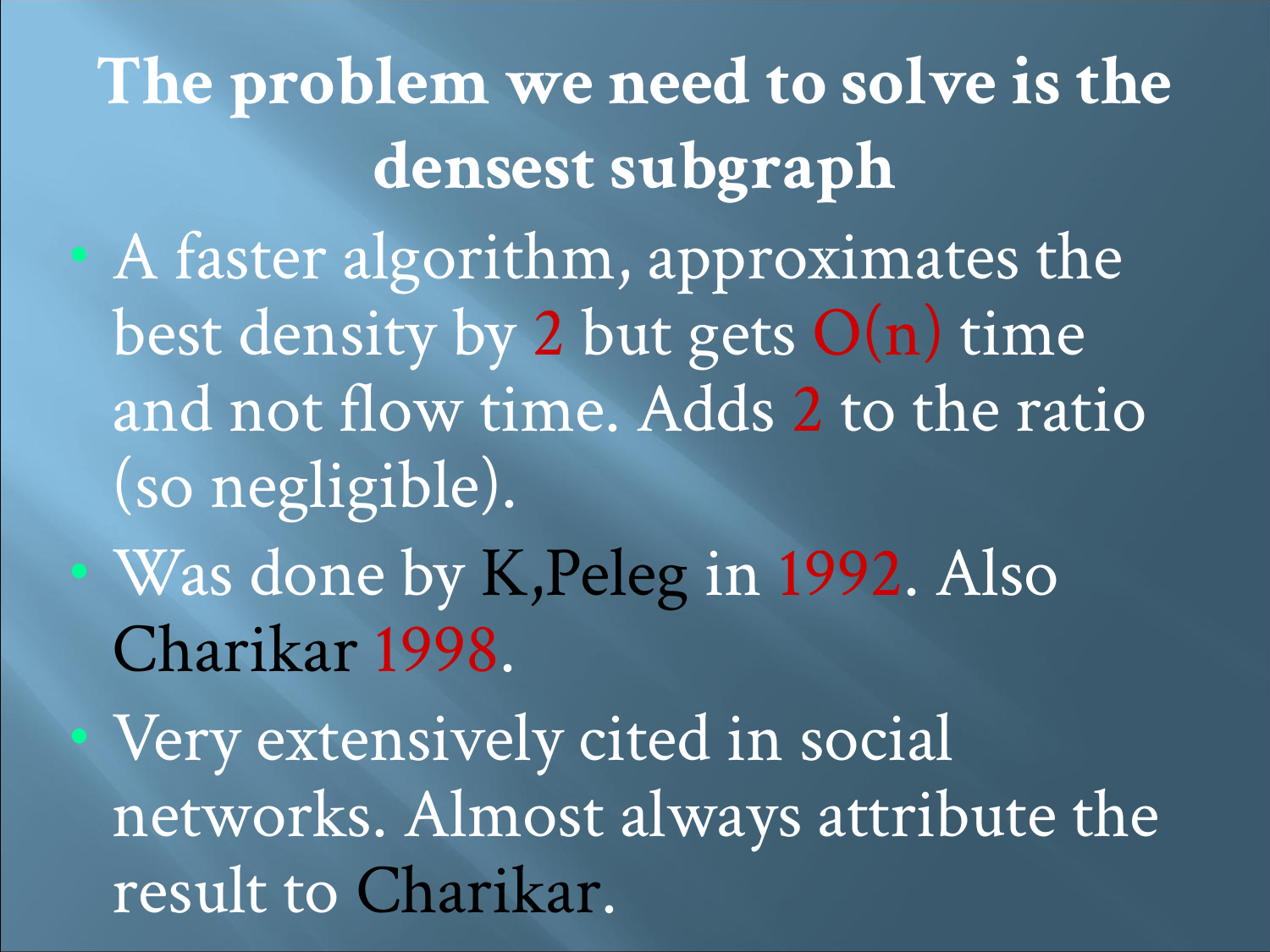

The problem we need to solve is the densest subgraph
A faster algorithm, approximates the best density by 2 but gets O(n) time and not flow time. Adds 2 to the ratio (so negligible).
Was done by K,Peleg in 1992. Also Charikar 1998.
Very extensively cited in social networks. Almost always attribute the result to Charikar.